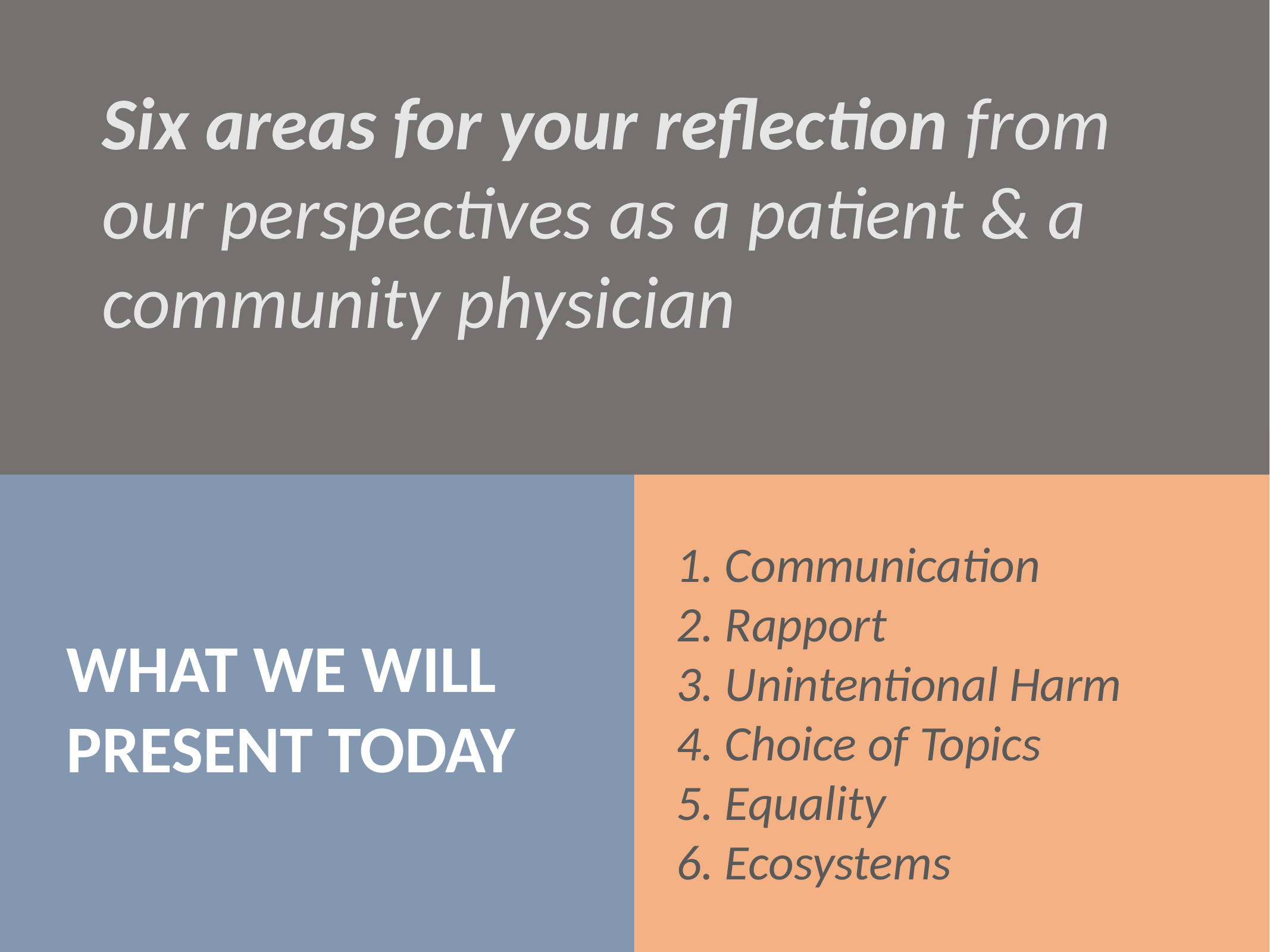

Six areas for your reflection from our perspectives as a patient & a community physician

1. Communication
2. Rapport
3. Unintentional Harm
4. Choice of Topics
5. Equality
6. Ecosystems
WHAT WE WILL
PRESENT TODAY